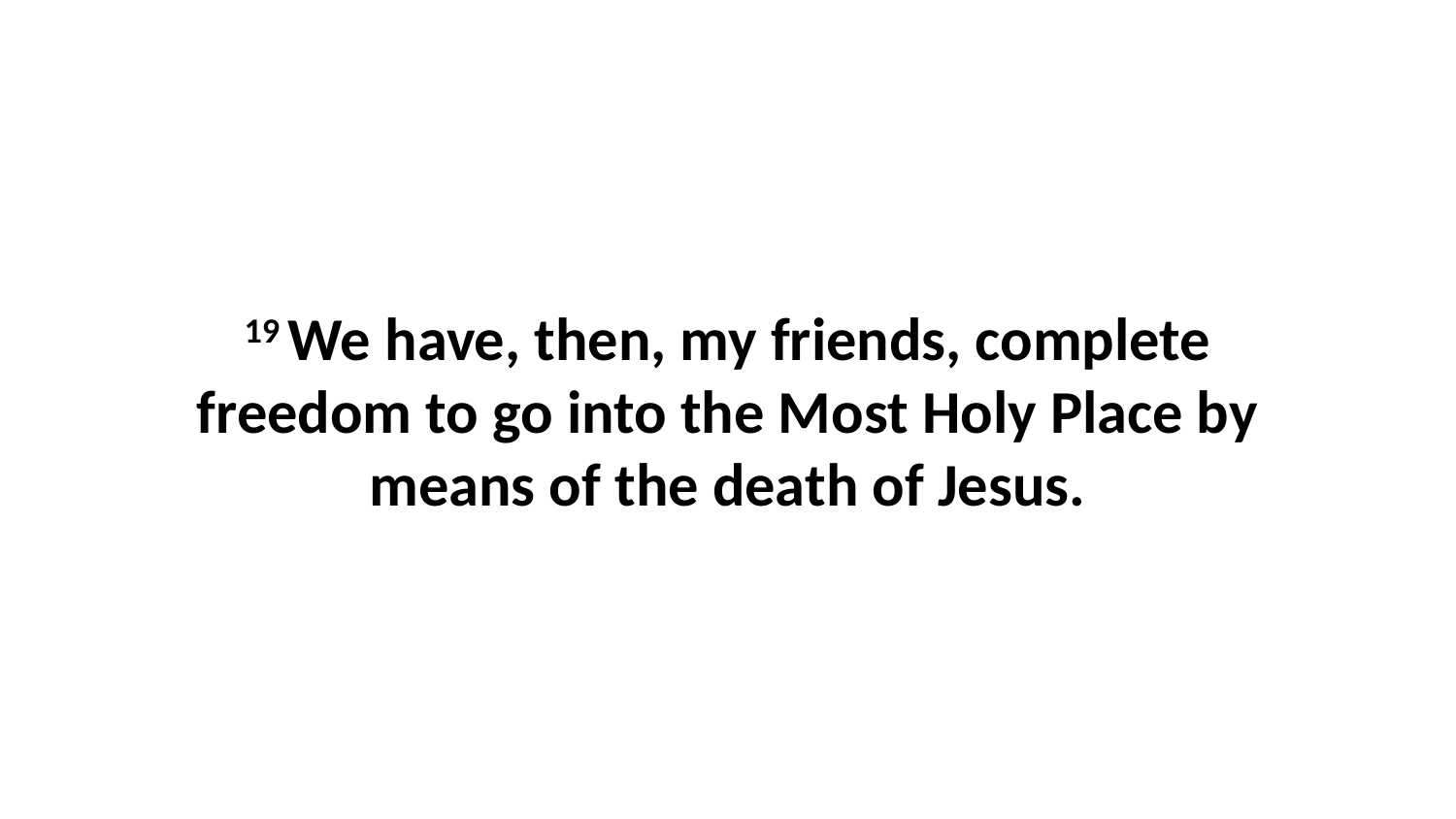

19 We have, then, my friends, complete freedom to go into the Most Holy Place by means of the death of Jesus.